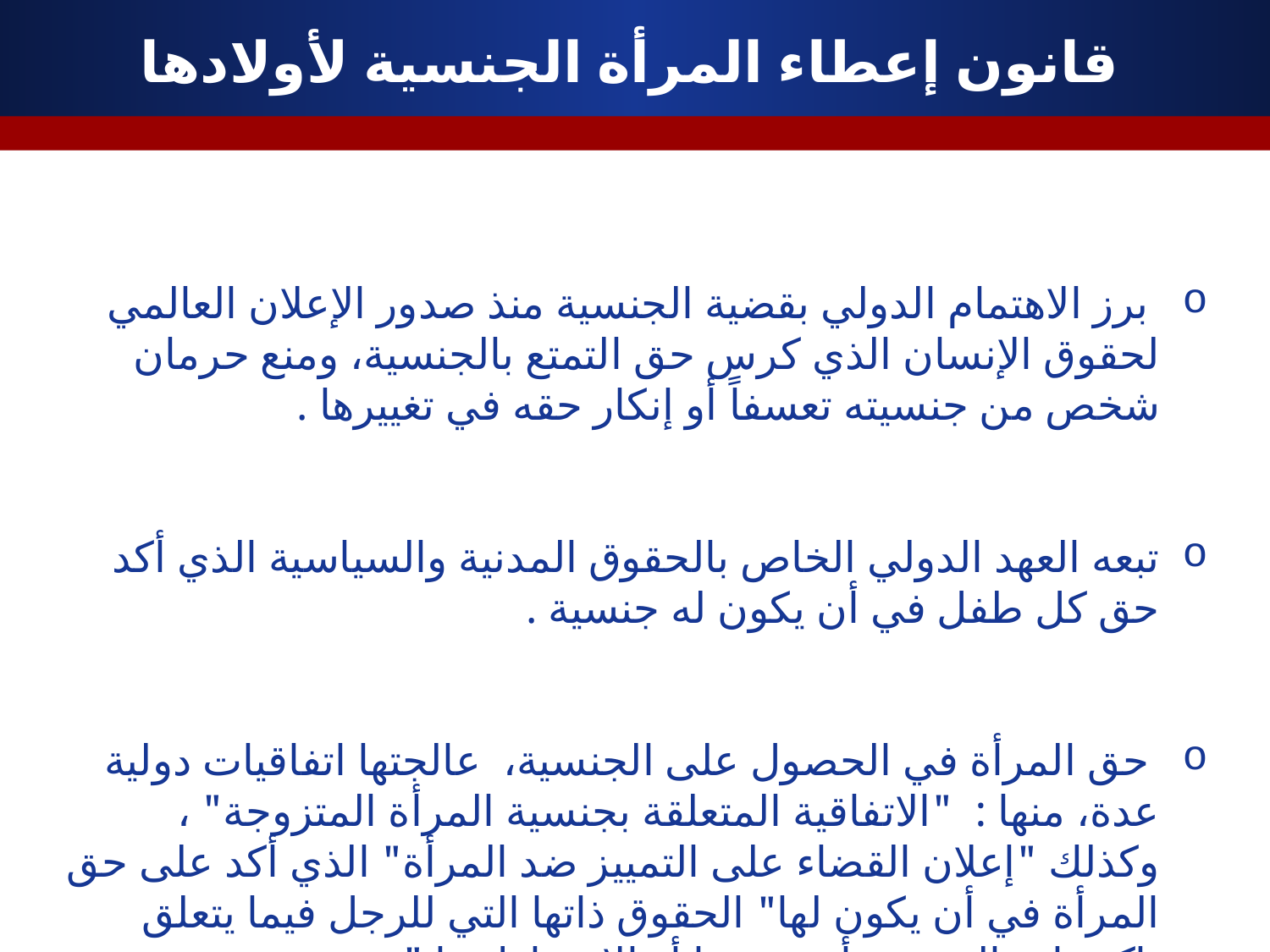

# قانون إعطاء المرأة الجنسية لأولادها

 برز الاهتمام الدولي بقضية الجنسية منذ صدور الإعلان العالمي لحقوق الإنسان الذي كرس حق التمتع بالجنسية، ومنع حرمان شخص من جنسيته تعسفاً أو إنكار حقه في تغييرها .

تبعه العهد الدولي الخاص بالحقوق المدنية والسياسية الذي أكد حق كل طفل في أن يكون له جنسية .

 حق المرأة في الحصول على الجنسية،  عالجتها اتفاقيات دولية عدة، منها :  "الاتفاقية المتعلقة بجنسية المرأة المتزوجة" ، وكذلك "إعلان القضاء على التمييز ضد المرأة" الذي أكد على حق المرأة في أن يكون لها" الحقوق ذاتها التي للرجل فيما يتعلق باكتساب الجنسية أو تغييرها أو الاحتفاظ بها "  .

"اتفاقية القضاء على جميع أشكال التمييز ضد المرأة" طالبت بحق مساواة المرأة بالرجل فيما يتعلق بجنسية أطفالها كما ورد في المادة التاسعة من هذه الاتفاقية.